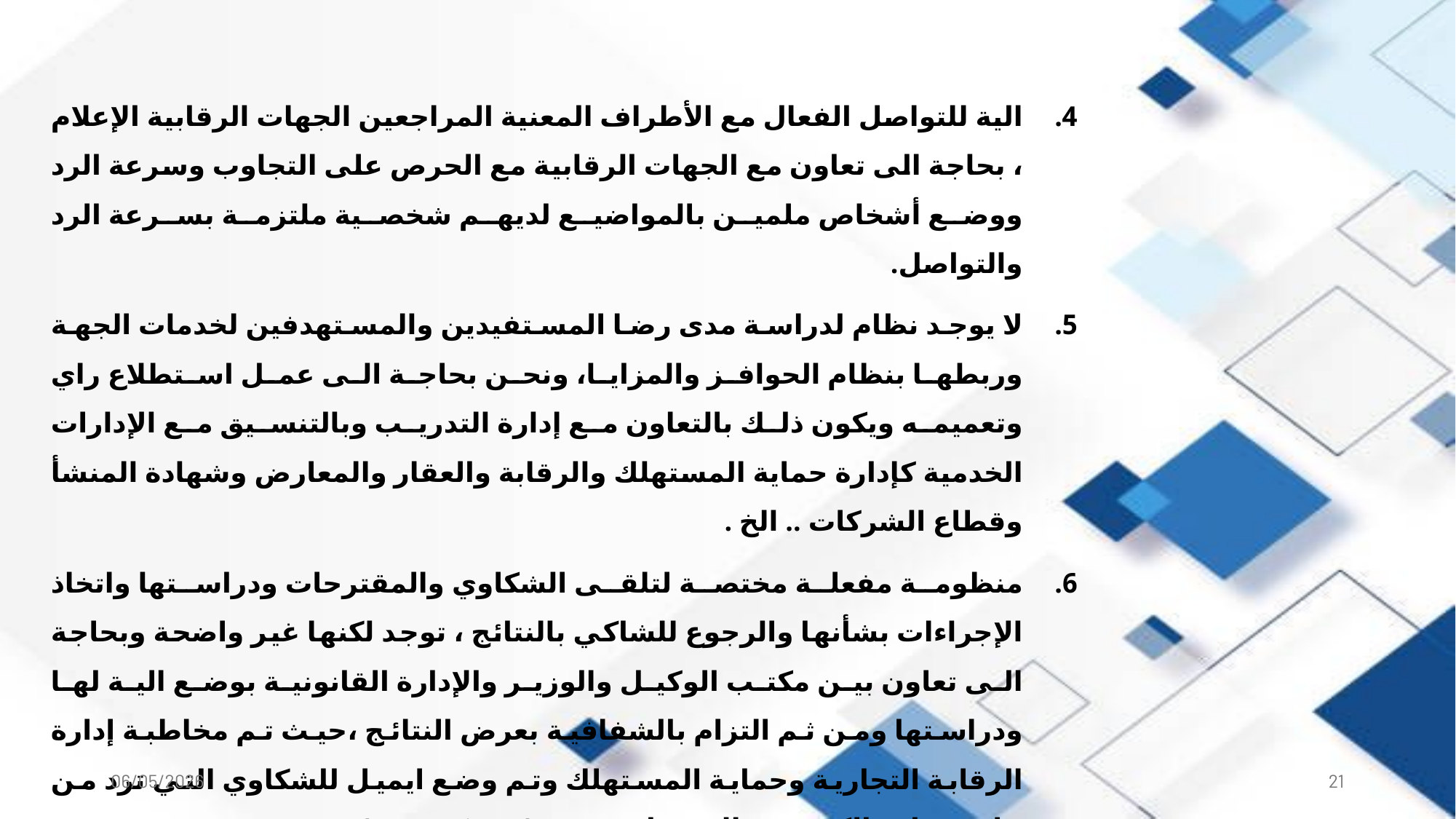

الية للتواصل الفعال مع الأطراف المعنية المراجعين الجهات الرقابية الإعلام ، بحاجة الى تعاون مع الجهات الرقابية مع الحرص على التجاوب وسرعة الرد ووضع أشخاص ملمين بالمواضيع لديهم شخصية ملتزمة بسرعة الرد والتواصل.
لا يوجد نظام لدراسة مدى رضا المستفيدين والمستهدفين لخدمات الجهة وربطها بنظام الحوافز والمزايا، ونحن بحاجة الى عمل استطلاع راي وتعميمه ويكون ذلك بالتعاون مع إدارة التدريب وبالتنسيق مع الإدارات الخدمية كإدارة حماية المستهلك والرقابة والعقار والمعارض وشهادة المنشأ وقطاع الشركات .. الخ .
منظومة مفعلة مختصة لتلقى الشكاوي والمقترحات ودراستها واتخاذ الإجراءات بشأنها والرجوع للشاكي بالنتائج ، توجد لكنها غير واضحة وبحاجة الى تعاون بين مكتب الوكيل والوزير والإدارة القانونية بوضع الية لها ودراستها ومن ثم التزام بالشفافية بعرض النتائج ،حيث تم مخاطبة إدارة الرقابة التجارية وحماية المستهلك وتم وضع ايميل للشكاوي التي ترد من خارج دولة الكويت والإيميل هو :raqaba@moci.gov.kw  بحيث يتم تقديم الشكوى على البريد الالكتروني مع إرفاق كافة التفاصيل.
06/05/2026
21